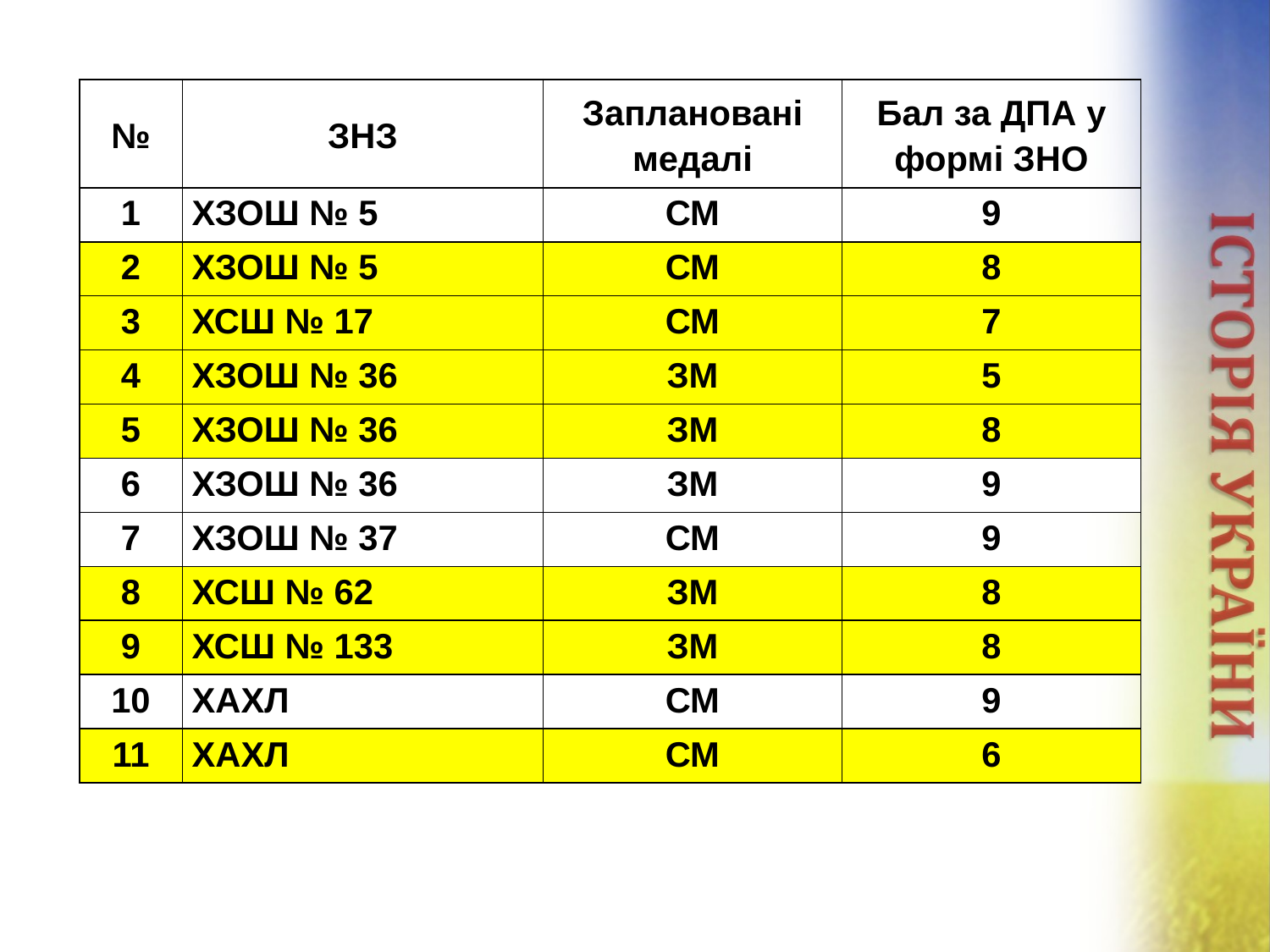

| № | ЗНЗ | Заплановані медалі | Бал за ДПА у формі ЗНО |
| --- | --- | --- | --- |
| 1 | ХЗОШ № 5 | СМ | 9 |
| 2 | ХЗОШ № 5 | СМ | 8 |
| 3 | ХСШ № 17 | СМ | 7 |
| 4 | ХЗОШ № 36 | ЗМ | 5 |
| 5 | ХЗОШ № 36 | ЗМ | 8 |
| 6 | ХЗОШ № 36 | ЗМ | 9 |
| 7 | ХЗОШ № 37 | СМ | 9 |
| 8 | ХСШ № 62 | ЗМ | 8 |
| 9 | ХСШ № 133 | ЗМ | 8 |
| 10 | ХАХЛ | СМ | 9 |
| 11 | ХАХЛ | СМ | 6 |